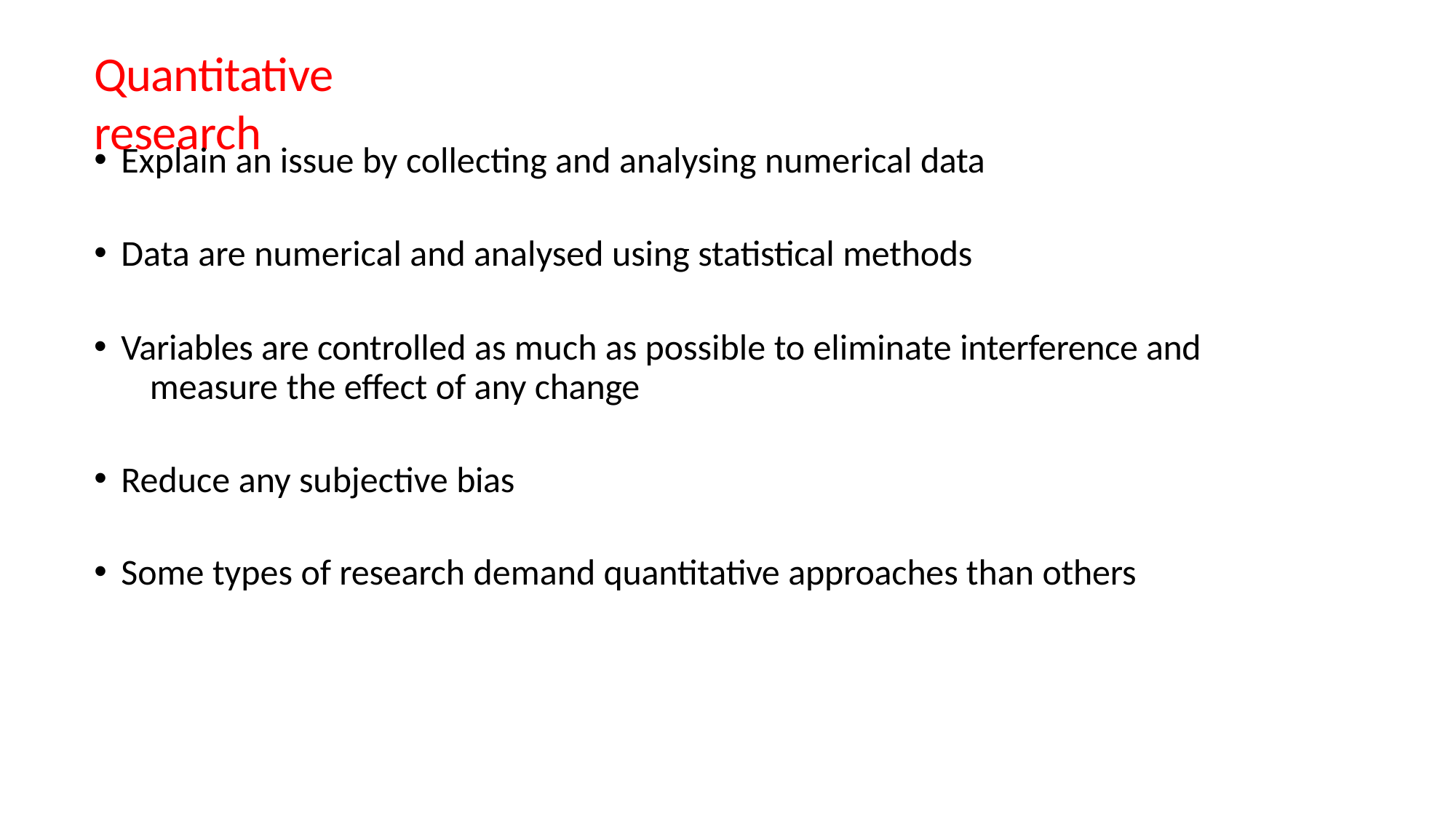

# Quantitative research
Explain an issue by collecting and analysing numerical data

Data are numerical and analysed using statistical methods

Variables are controlled as much as possible to eliminate interference and 	measure the effect of any change

Reduce any subjective bias

Some types of research demand quantitative approaches than others